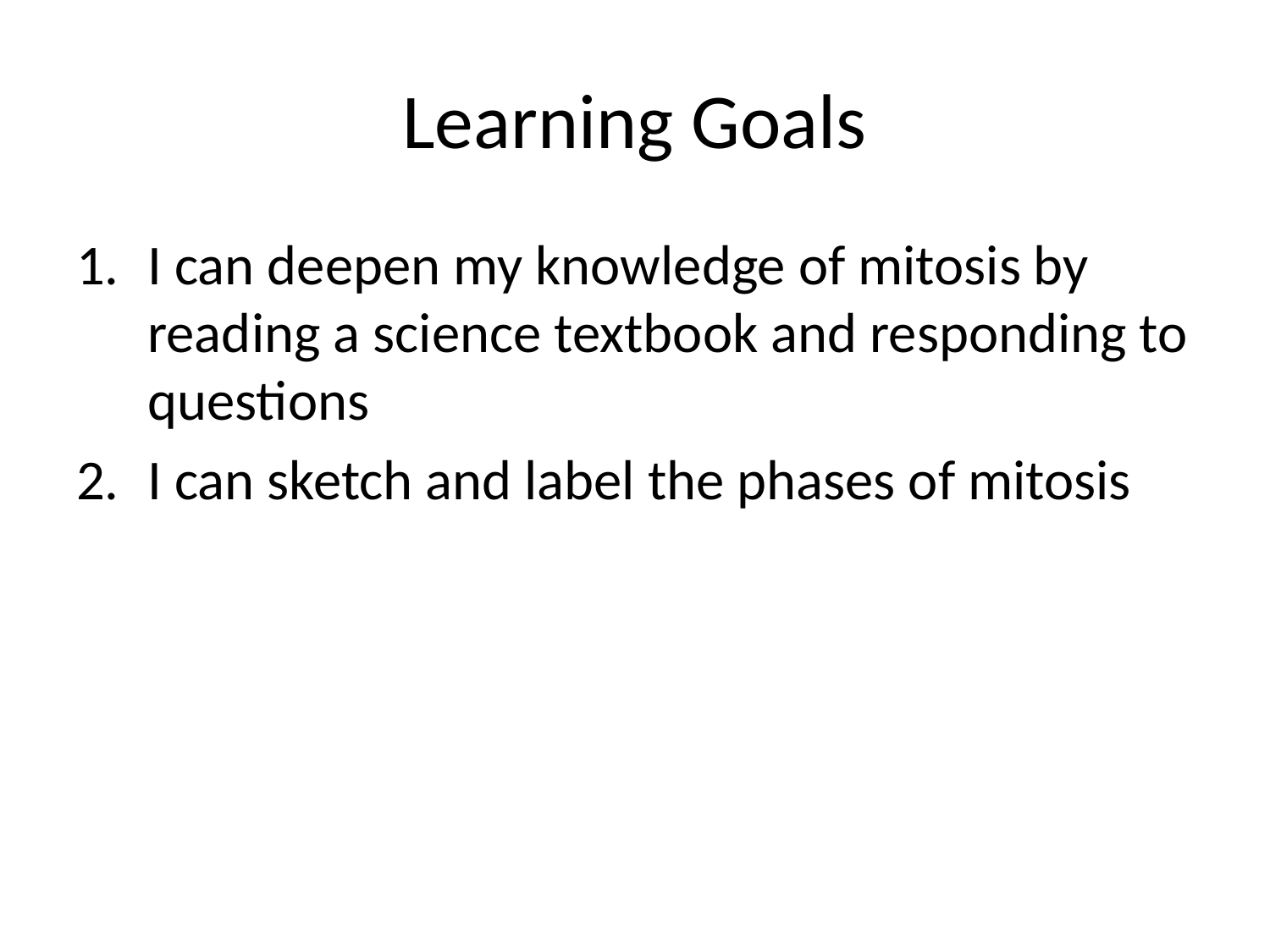

# Learning Goals
I can deepen my knowledge of mitosis by reading a science textbook and responding to questions
I can sketch and label the phases of mitosis